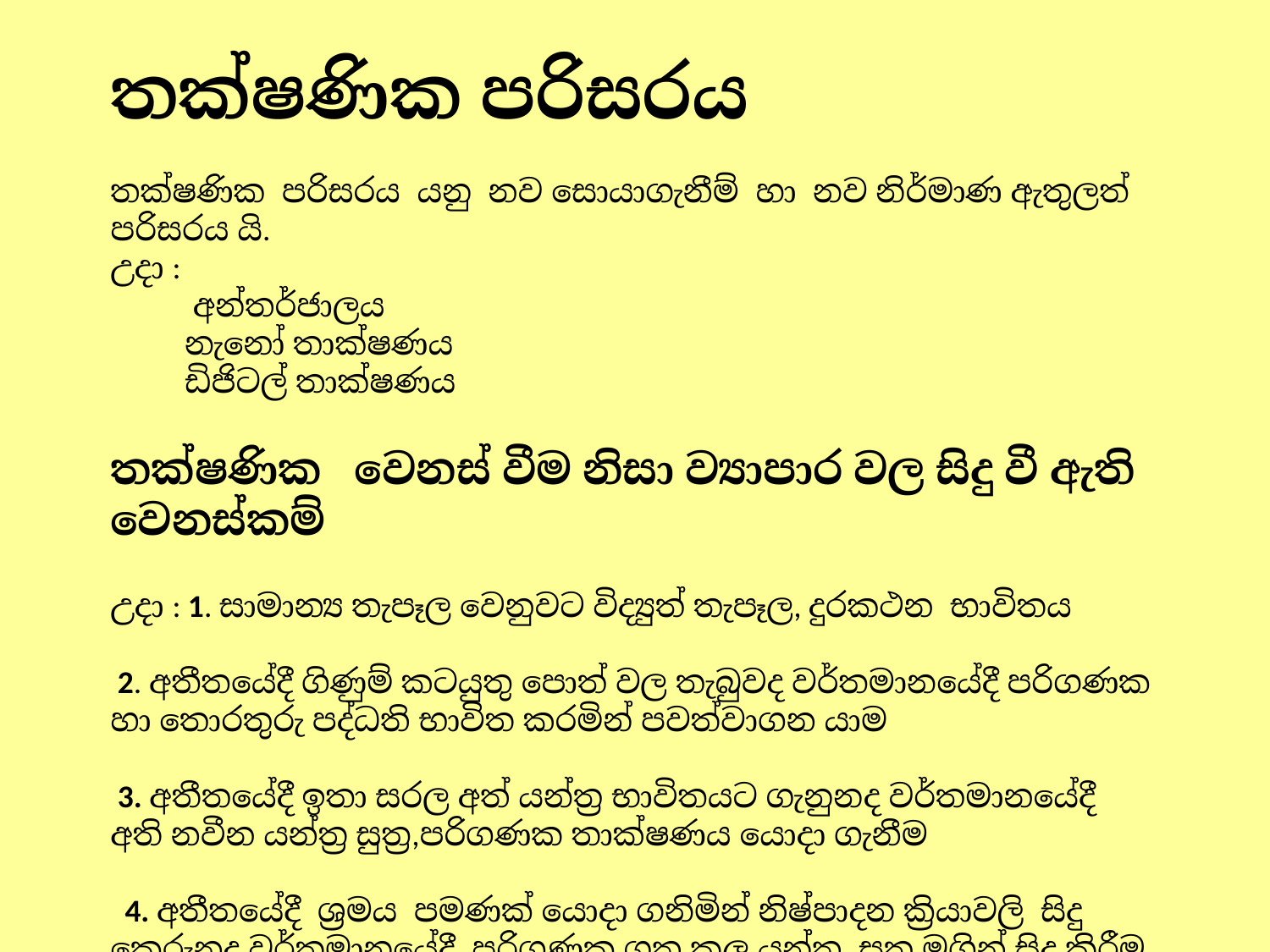

තක්ෂණික පරිසරය

තක්ෂණික  පරිසරය  යනු  නව සොයාගැනීම්  හා  නව නිර්මාණ ඇතුලත් පරිසරය යි.
උදා :
          අන්තර්ජාලය
         නැනෝ තාක්ෂණය
         ඩිජිටල් තාක්ෂණය

තක්ෂණික   වෙනස් වීම නිසා ව්‍යාපාර වල සිදු වී ඇති වෙනස්කම්

උදා : 1. සාමාන්‍ය තැපෑල වෙනුවට විද්‍යුත් තැපෑල, දුරකථන  භාවිතය

 2. අතීතයේදී ගිණුම් කටයුතු පොත් වල තැබුවද වර්තමානයේදී පරිගණක හා තොරතුරු පද්ධති භාවිත කරමින් පවත්වාගන යාම

 3. අතීතයේදී ඉතා සරල අත් යන්ත්‍ර භාවිතයට ගැනුනද වර්තමානයේදී  අති නවීන යන්ත්‍ර සුත්‍ර,පරිගණක තාක්ෂණය යොදා ගැනීම

  4. අතීතයේදී  ශ්‍රමය  පමණක් යොදා ගනිමින් නිෂ්පාදන ක්‍රියාවලි  සිදු කෙරුනද වර්තමානයේදී  පරිගණක ගත කල යන්ත්‍ර  සුත්‍ර මගින් සිදු කිරීම